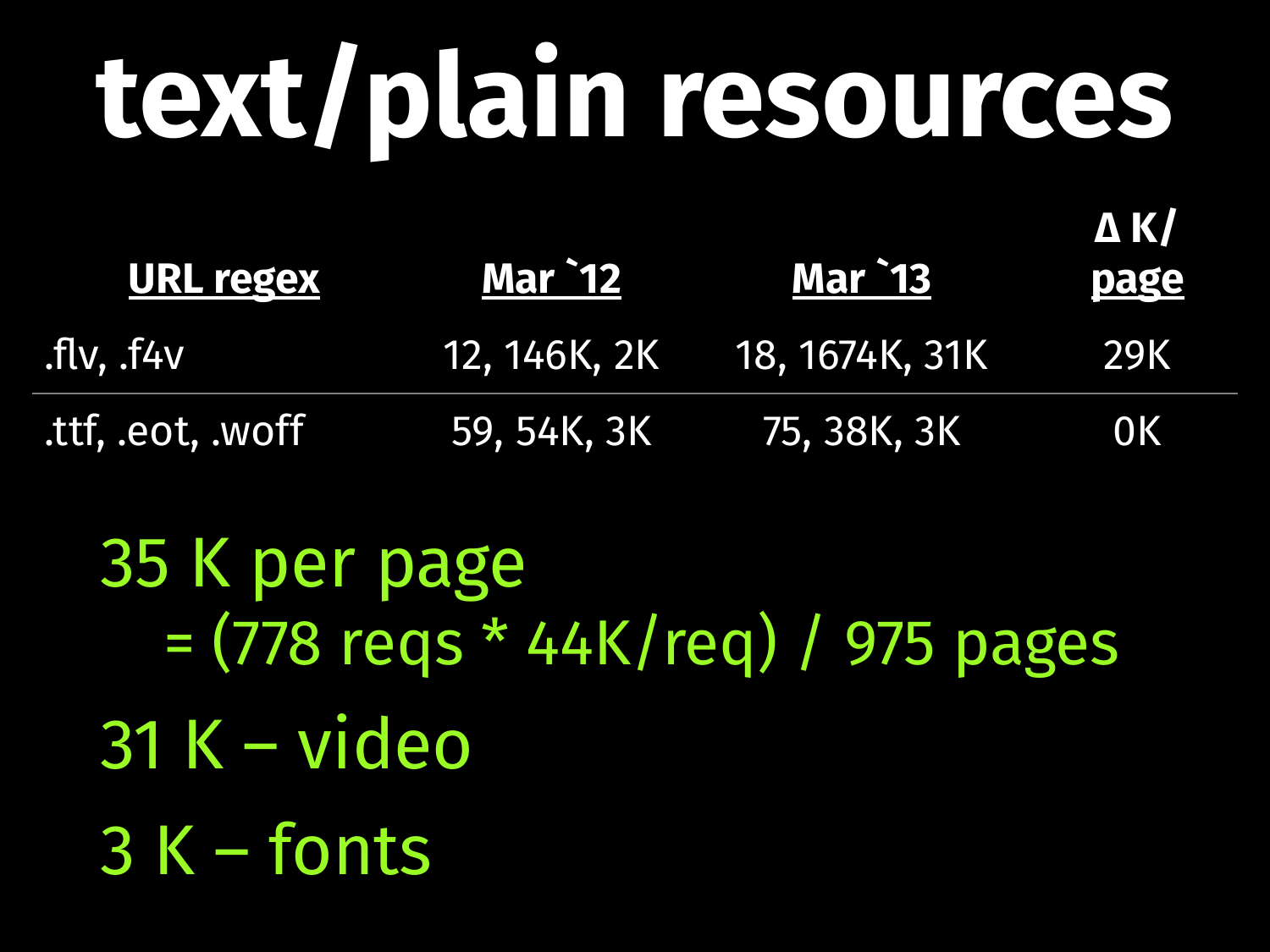

# text/plain resources
| URL regex | Mar `12 | Mar `13 | Δ K/ page |
| --- | --- | --- | --- |
| .flv, .f4v | 12, 146K, 2K | 18, 1674K, 31K | 29K |
| .ttf, .eot, .woff | 59, 54K, 3K | 75, 38K, 3K | 0K |
35 K per page
= (778 reqs * 44K/req) / 975 pages
31 K – video
3 K – fonts